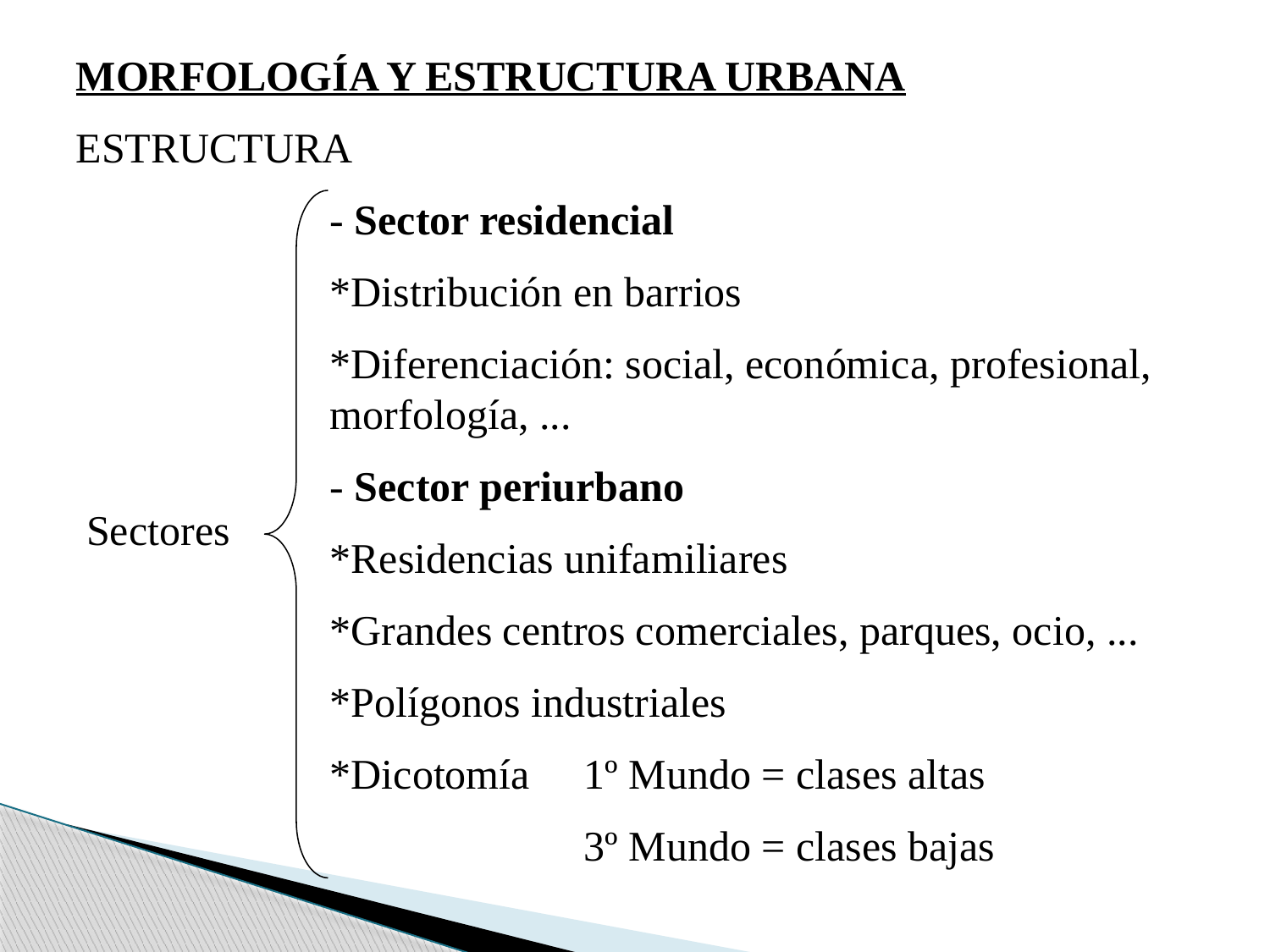

MORFOLOGÍA Y ESTRUCTURA URBANA
ESTRUCTURA
		- Sector residencial
		*Distribución en barrios
		*Diferenciación: social, económica, profesional, 		morfología, ...
		- Sector periurbano
		*Residencias unifamiliares
		*Grandes centros comerciales, parques, ocio, ...
		*Polígonos industriales
		*Dicotomía   	1º Mundo = clases altas
				3º Mundo = clases bajas

Sectores